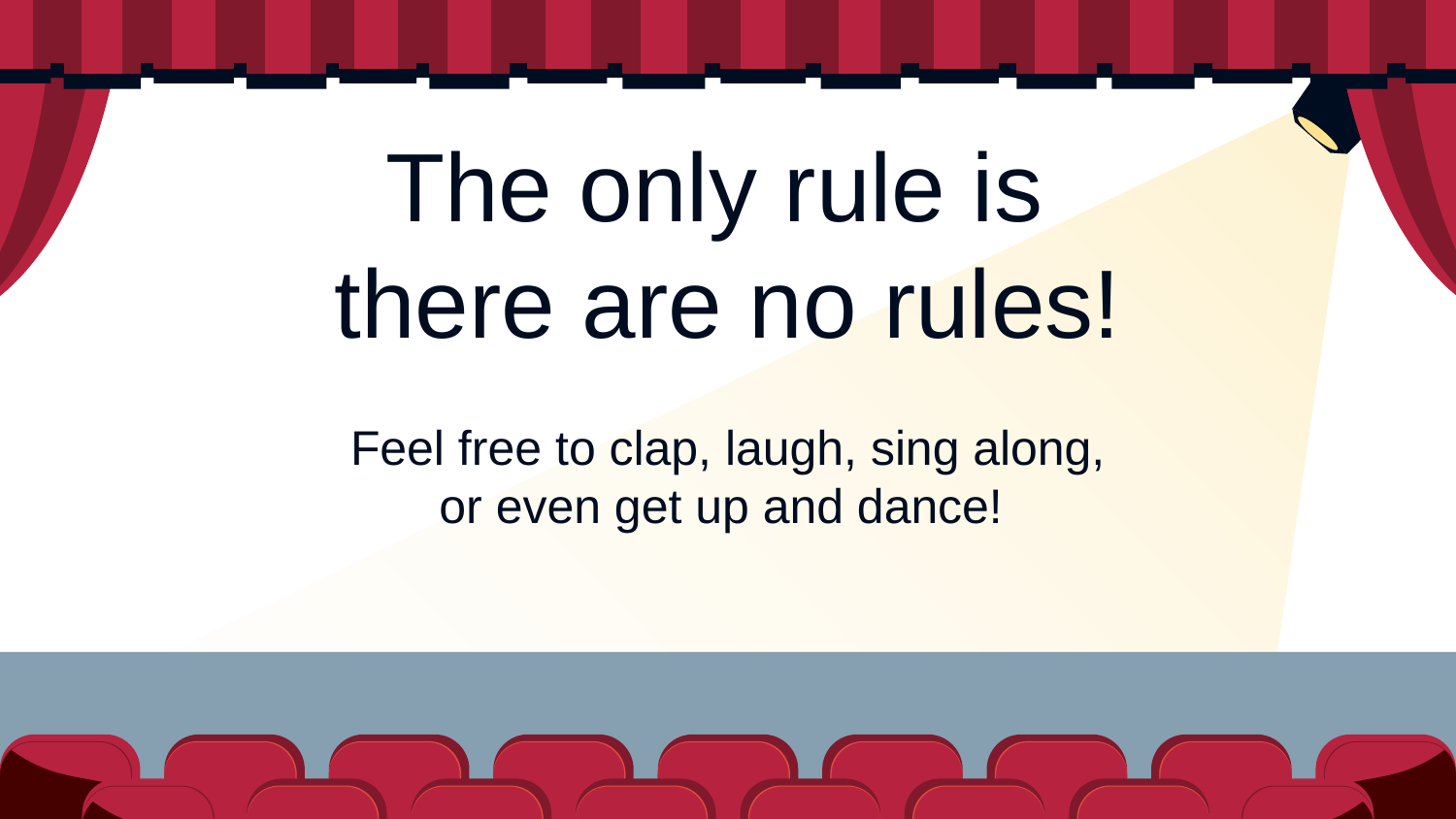

# The only rule is
there are no rules!
Feel free to clap, laugh, sing along,
or even get up and dance!